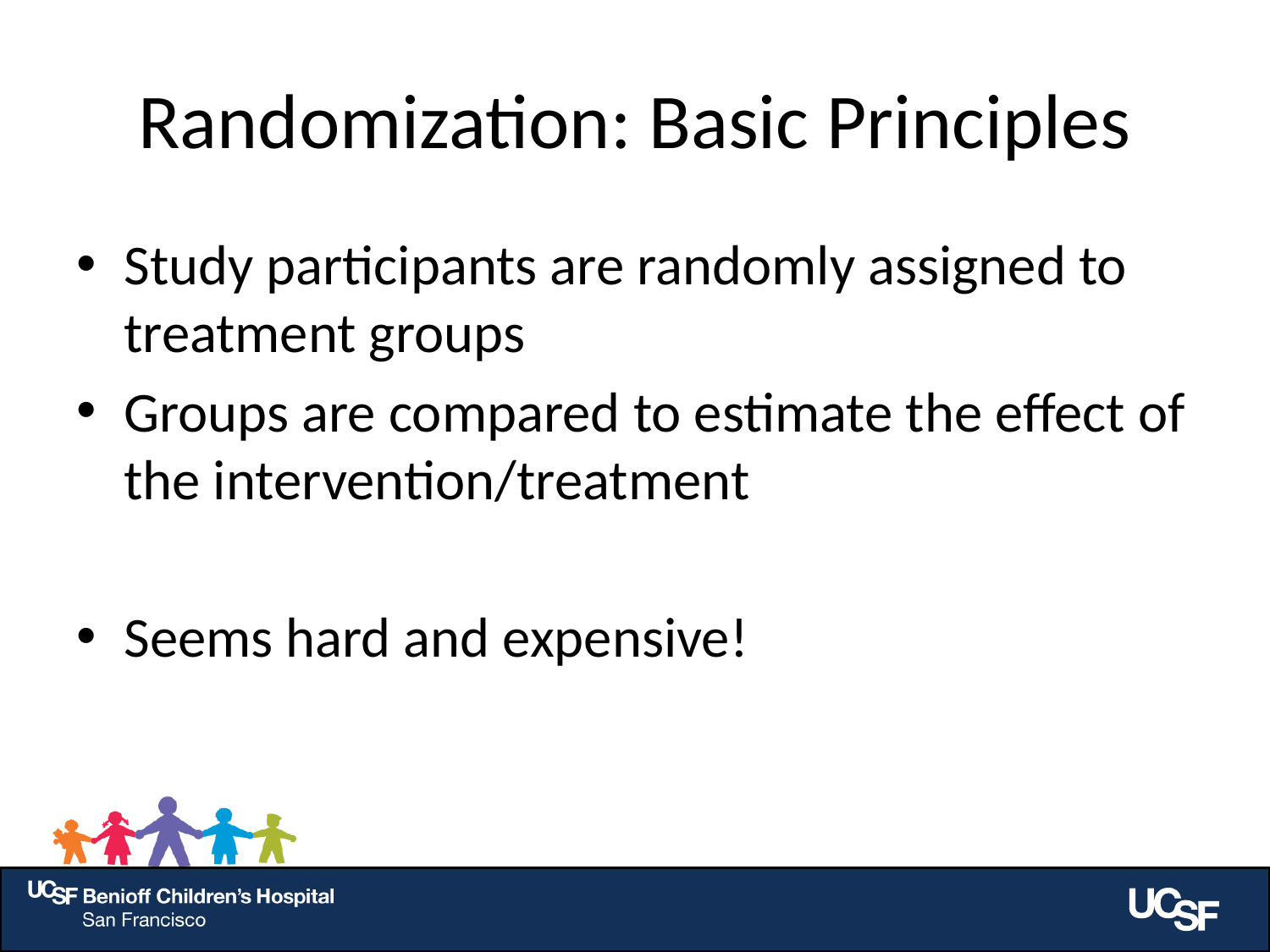

# Randomization: Basic Principles
Study participants are randomly assigned to treatment groups
Groups are compared to estimate the effect of the intervention/treatment

Seems hard and expensive!